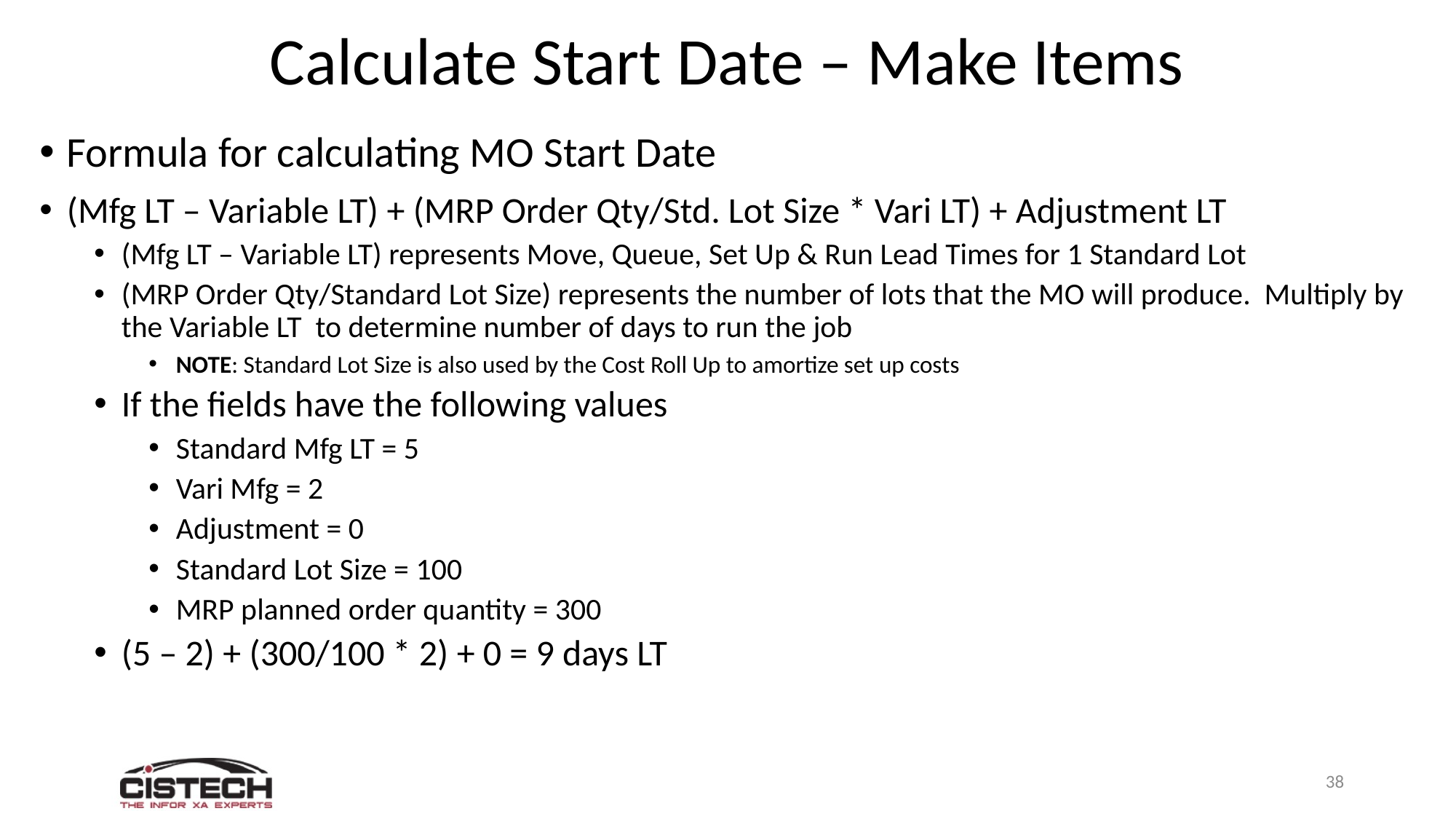

# Calculate Start Date – Make Items
Formula for calculating MO Start Date
(Mfg LT – Variable LT) + (MRP Order Qty/Std. Lot Size * Vari LT) + Adjustment LT
(Mfg LT – Variable LT) represents Move, Queue, Set Up & Run Lead Times for 1 Standard Lot
(MRP Order Qty/Standard Lot Size) represents the number of lots that the MO will produce.  Multiply by the Variable LT  to determine number of days to run the job
NOTE: Standard Lot Size is also used by the Cost Roll Up to amortize set up costs
If the fields have the following values
Standard Mfg LT = 5
Vari Mfg = 2
Adjustment = 0
Standard Lot Size = 100
MRP planned order quantity = 300
(5 – 2) + (300/100 * 2) + 0 = 9 days LT

38